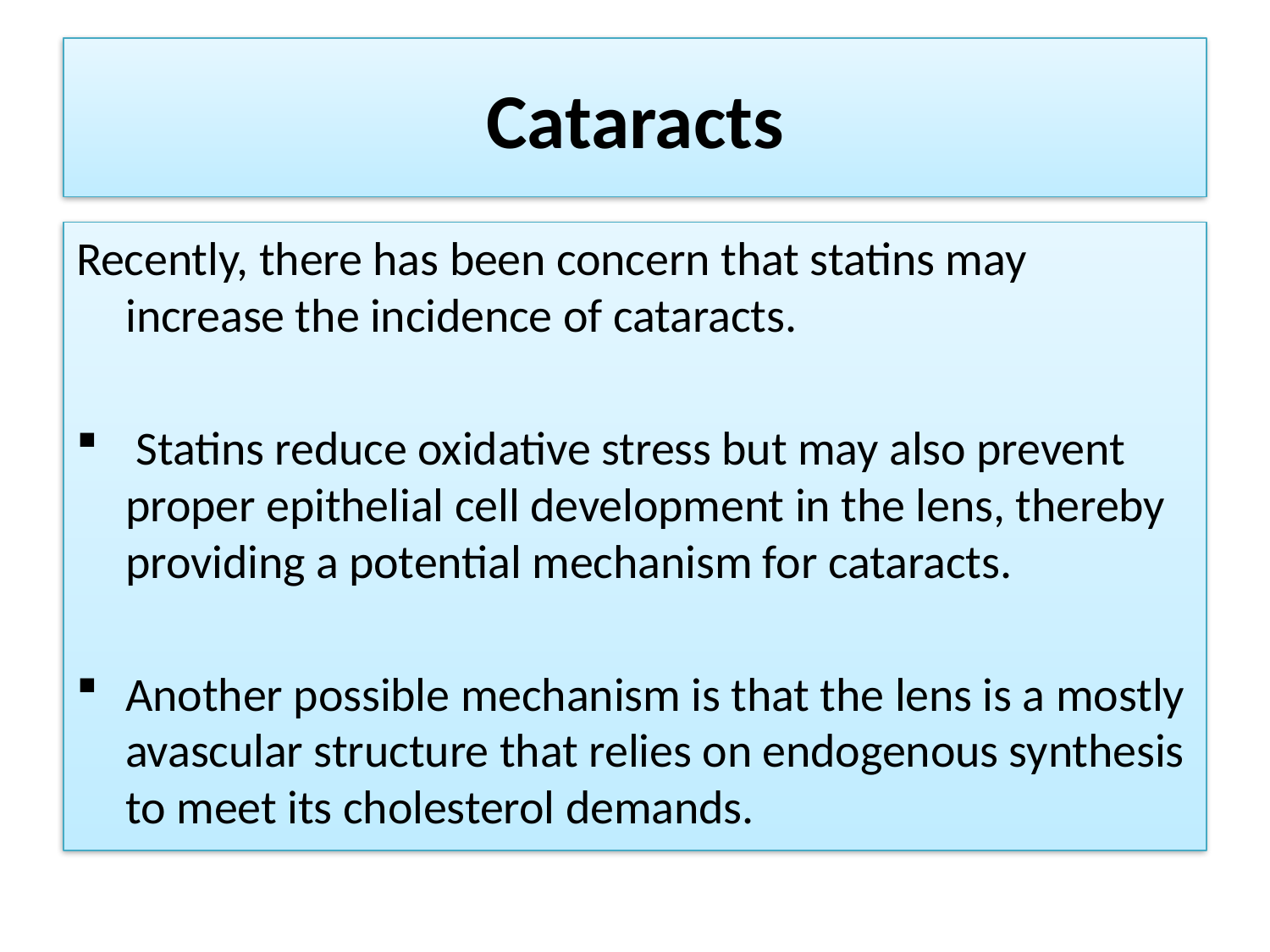

# Cataracts
Recently, there has been concern that statins may increase the incidence of cataracts.

 Statins reduce oxidative stress but may also prevent proper epithelial cell development in the lens, thereby providing a potential mechanism for cataracts.

Another possible mechanism is that the lens is a mostly avascular structure that relies on endogenous synthesis to meet its cholesterol demands.